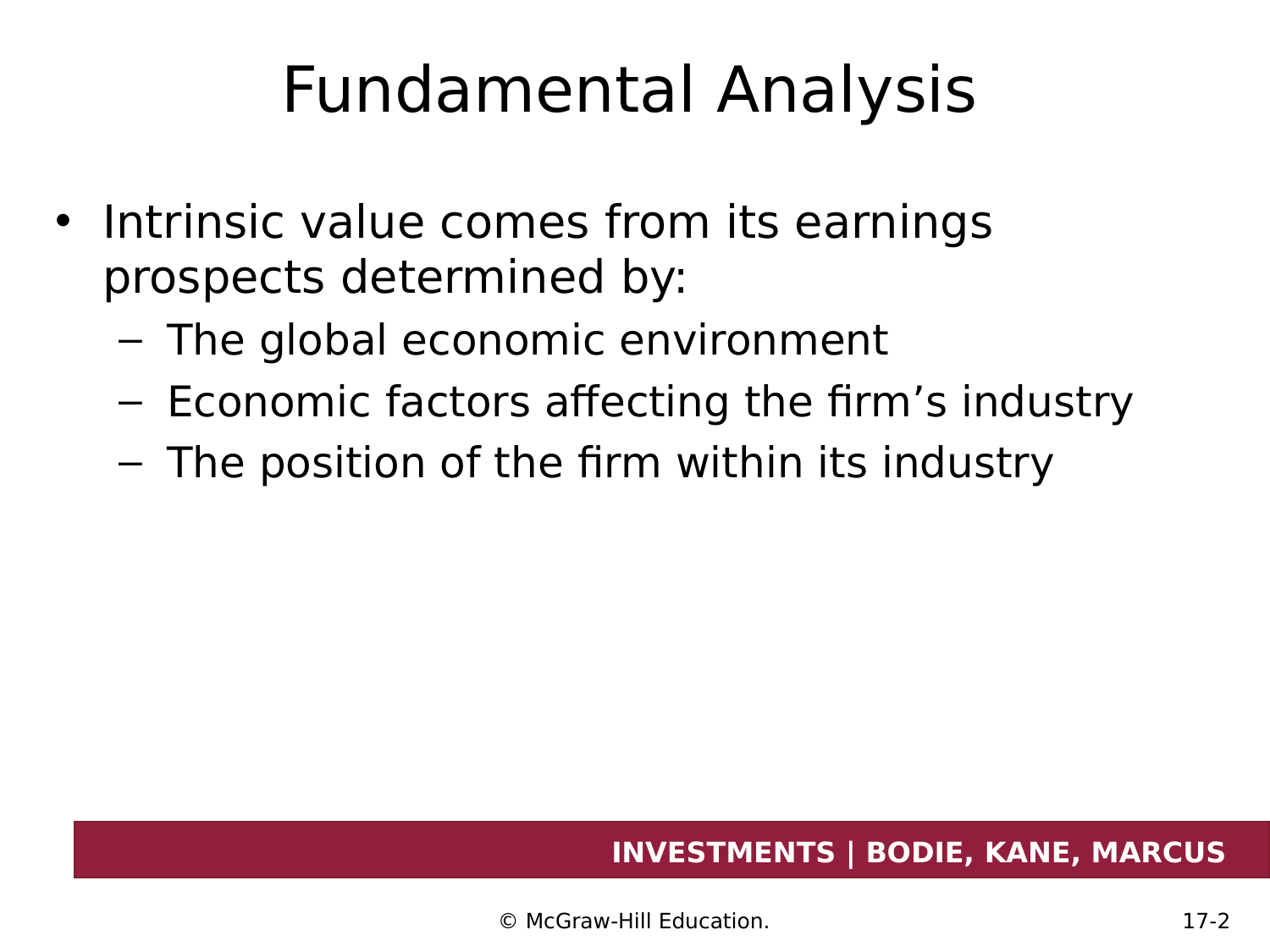

# Fundamental Analysis
Intrinsic value comes from its earnings prospects determined by:
The global economic environment
Economic factors affecting the firm’s industry
The position of the firm within its industry